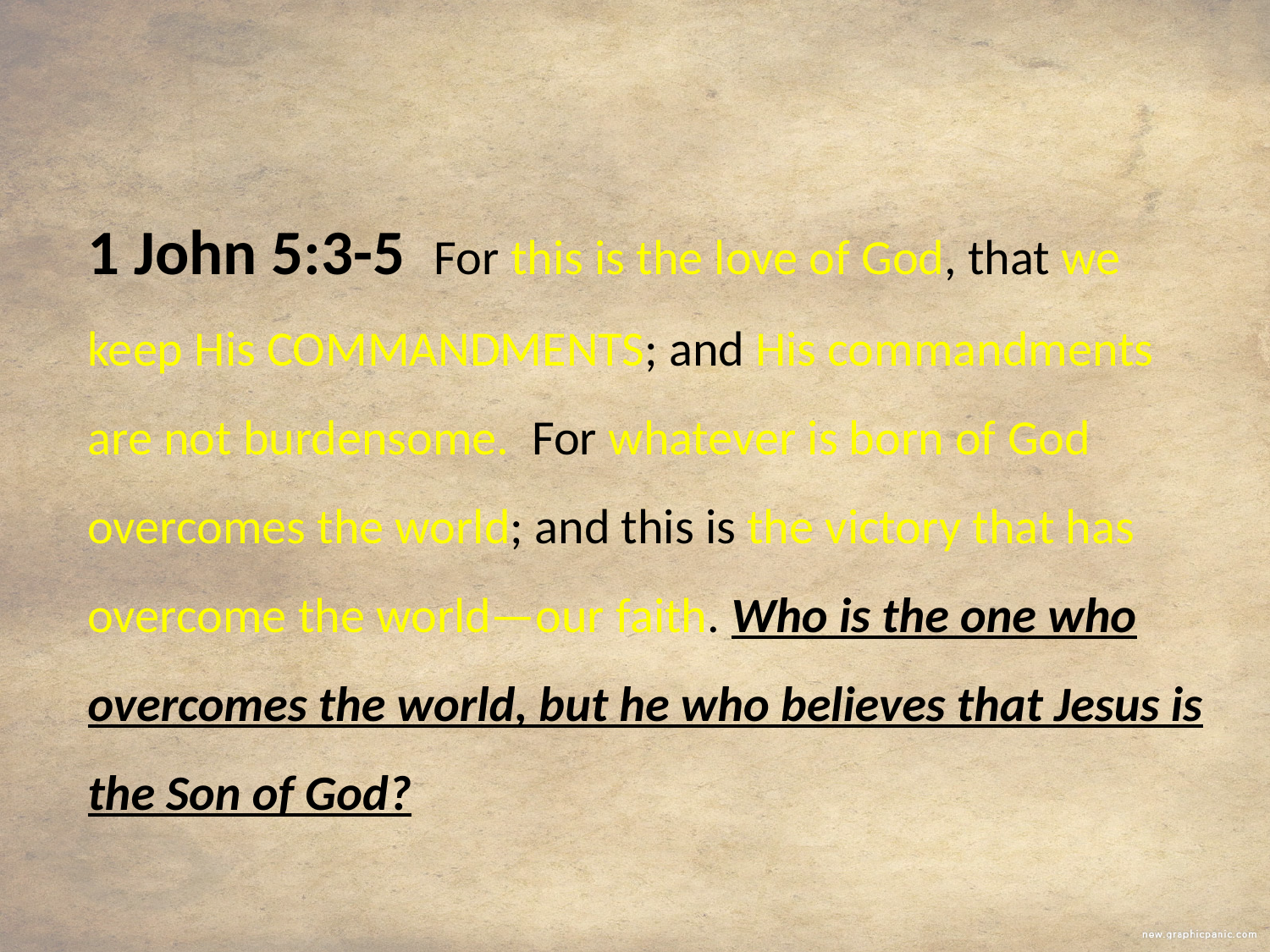

1 John 5:3-5  For this is the love of God, that we keep His commandments; and His commandments are not burdensome.  For whatever is born of God overcomes the world; and this is the victory that has overcome the world—our faith. Who is the one who overcomes the world, but he who believes that Jesus is the Son of God?